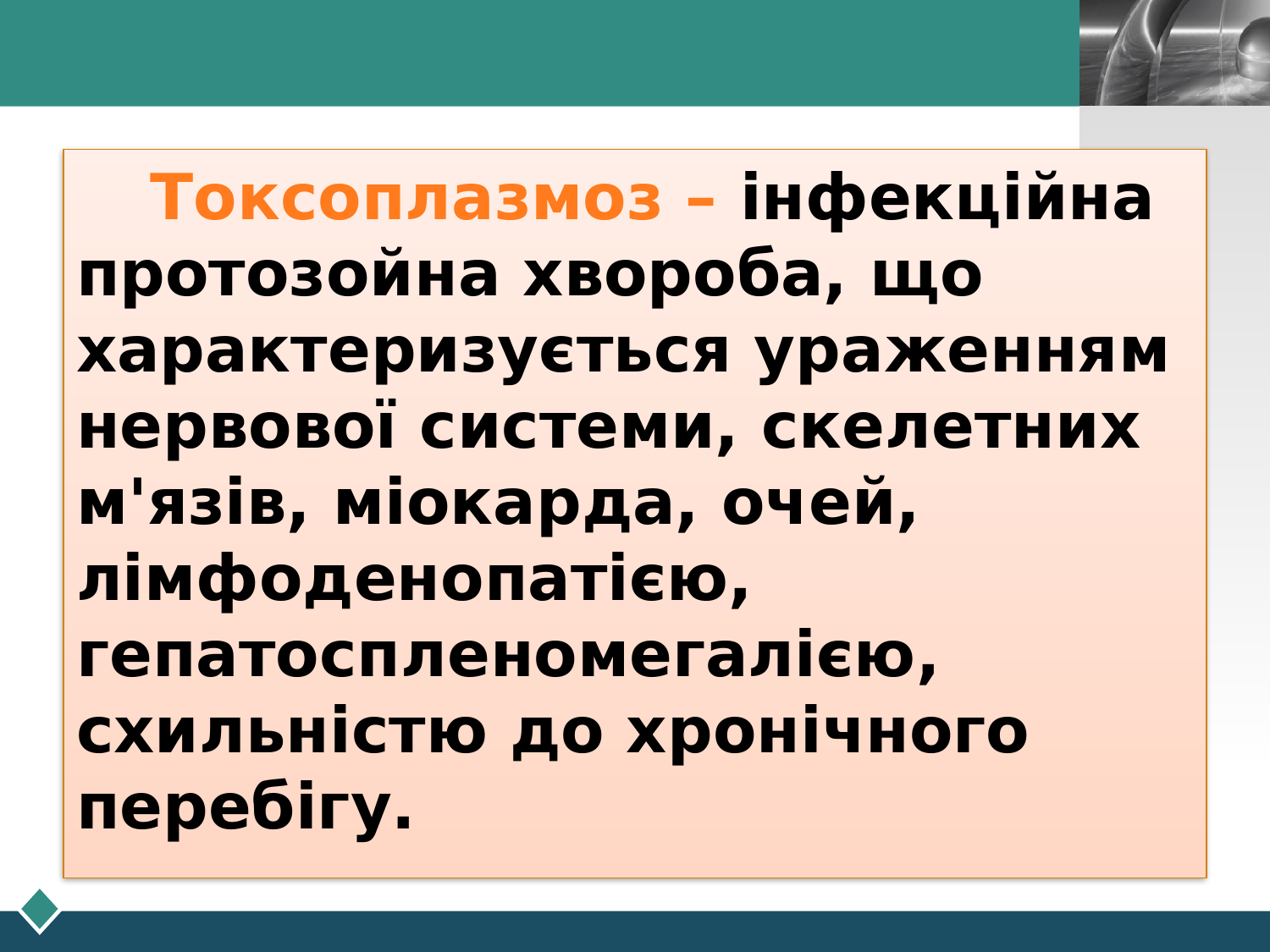

Токсоплазмоз – інфекційна протозойна хвороба, що характеризується ураженням нервової системи, скелетних м'язів, міокарда, очей, лімфоденопатією, гепатоспленомегалією, схильністю до хронічного перебігу.